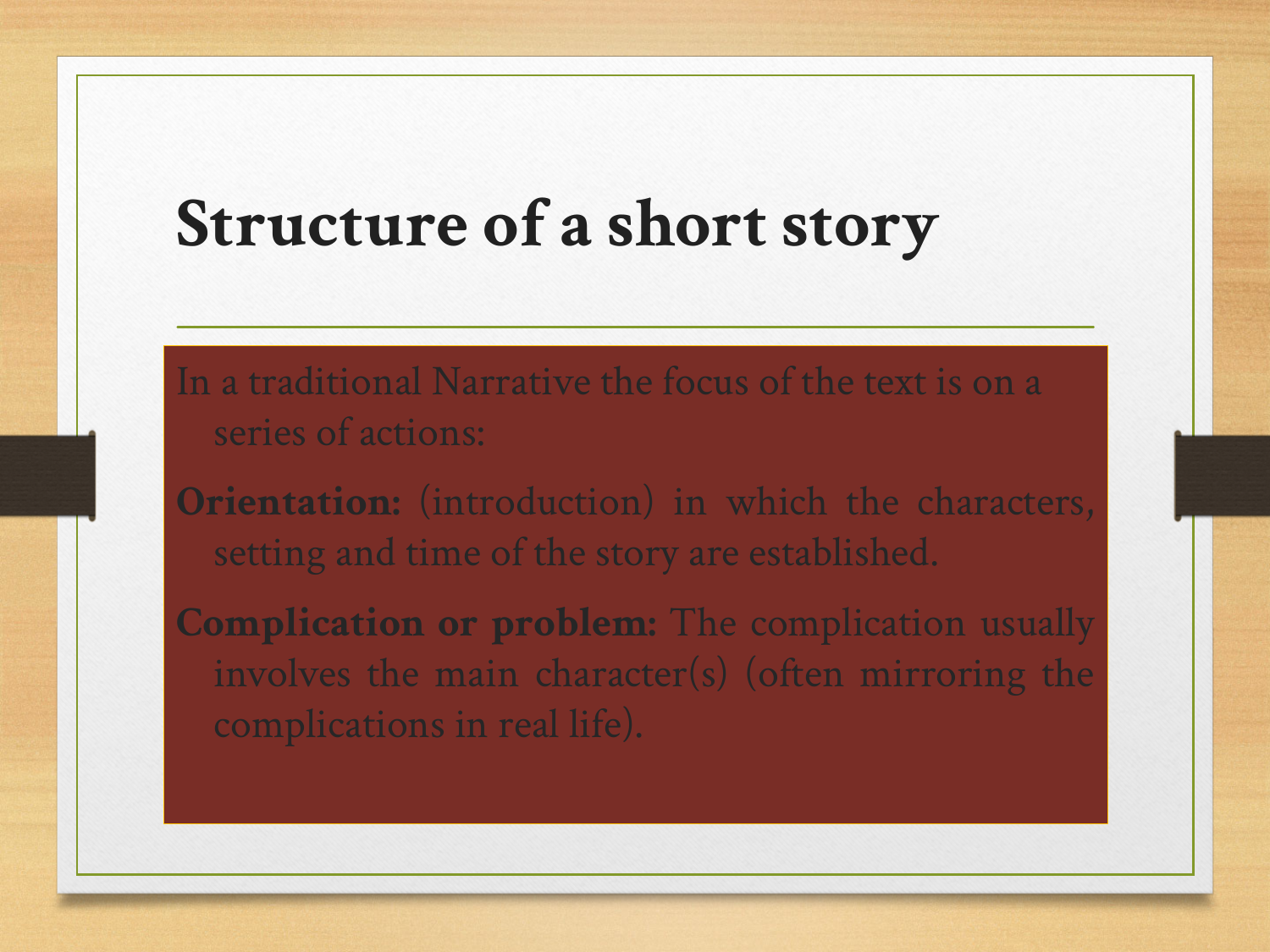

# Structure of a short story
In a traditional Narrative the focus of the text is on a series of actions:
Orientation: (introduction) in which the characters, setting and time of the story are established.
Complication or problem: The complication usually involves the main character(s) (often mirroring the complications in real life).